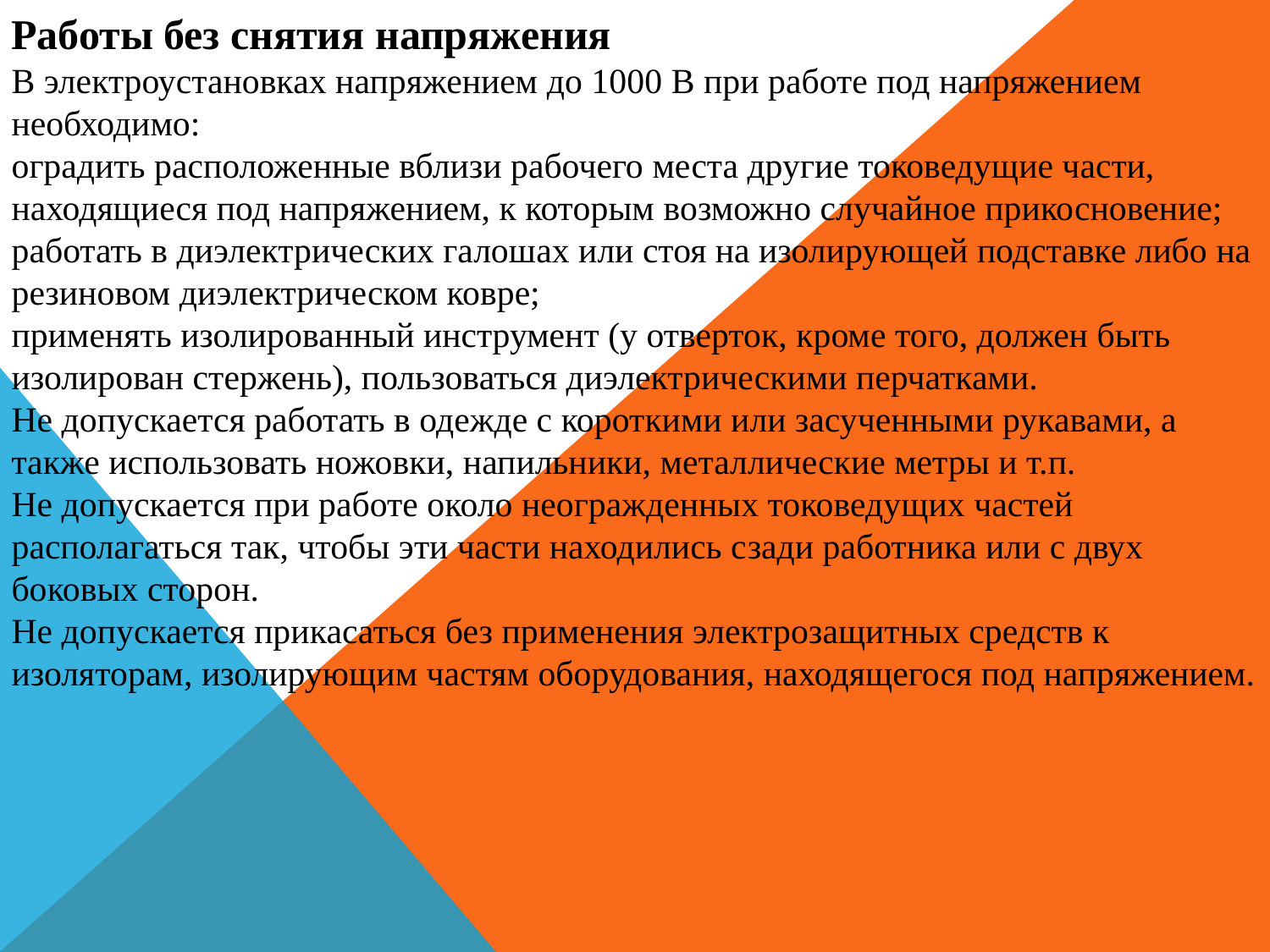

Работы без снятия напряжения
В электроустановках напряжением до 1000 В при работе под напряжением необходимо:
оградить расположенные вблизи рабочего места другие токоведущие части, находящиеся под напряжением, к которым возможно случайное прикосновение;
работать в диэлектрических галошах или стоя на изолирующей подставке либо на резиновом диэлектрическом ковре;
применять изолированный инструмент (у отверток, кроме того, должен быть изолирован стержень), пользоваться диэлектрическими перчатками.
Не допускается работать в одежде с короткими или засученными рукавами, а также использовать ножовки, напильники, металлические метры и т.п.
Не допускается при работе около неогражденных токоведущих частей располагаться так, чтобы эти части находились сзади работника или с двух боковых сторон.
Не допускается прикасаться без применения электрозащитных средств к изоляторам, изолирующим частям оборудования, находящегося под напряжением.